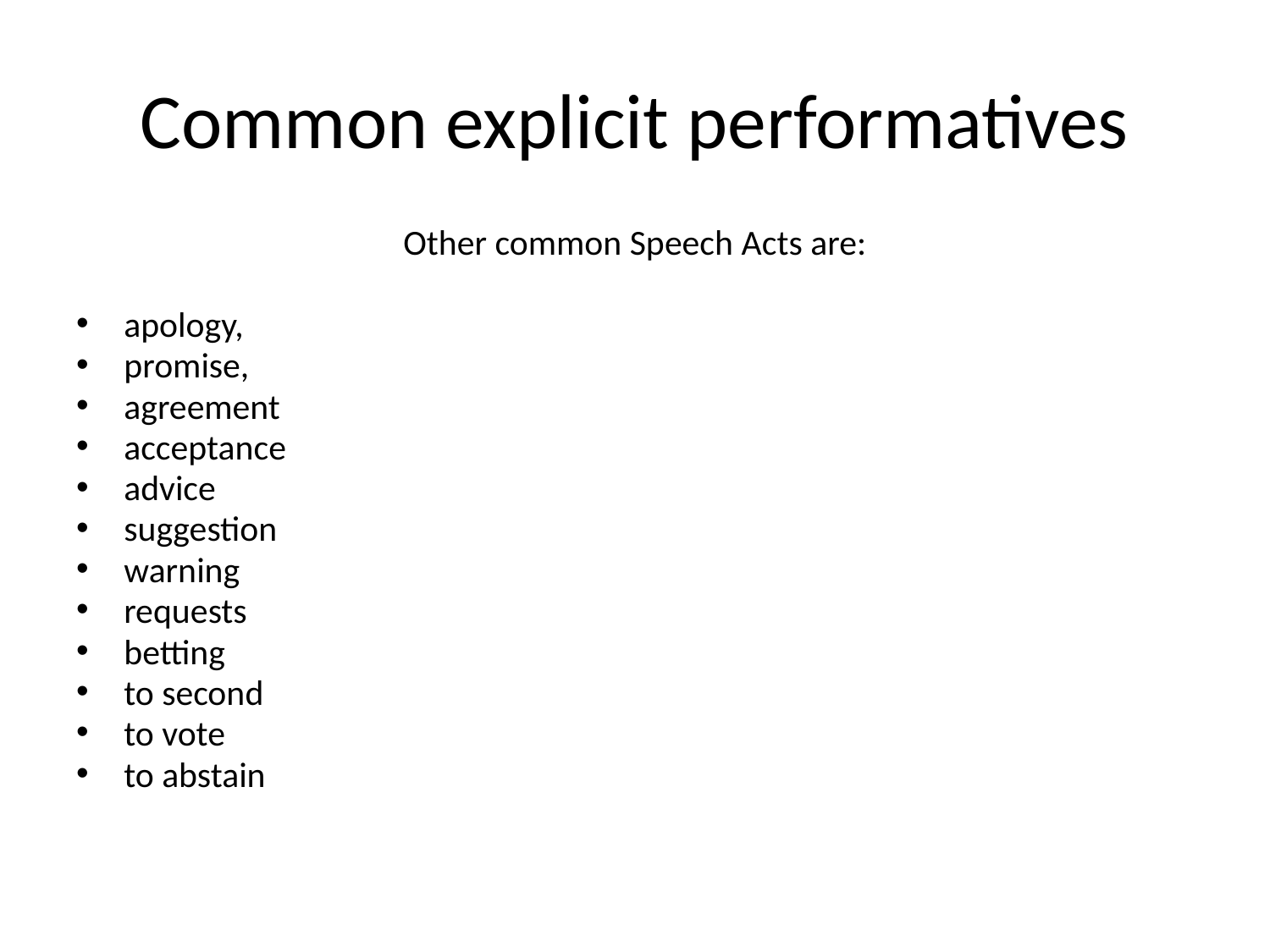

# Common explicit performatives
Other common Speech Acts are:

apology,
promise,
agreement
acceptance
advice
suggestion
warning
requests
betting
to second
to vote
to abstain